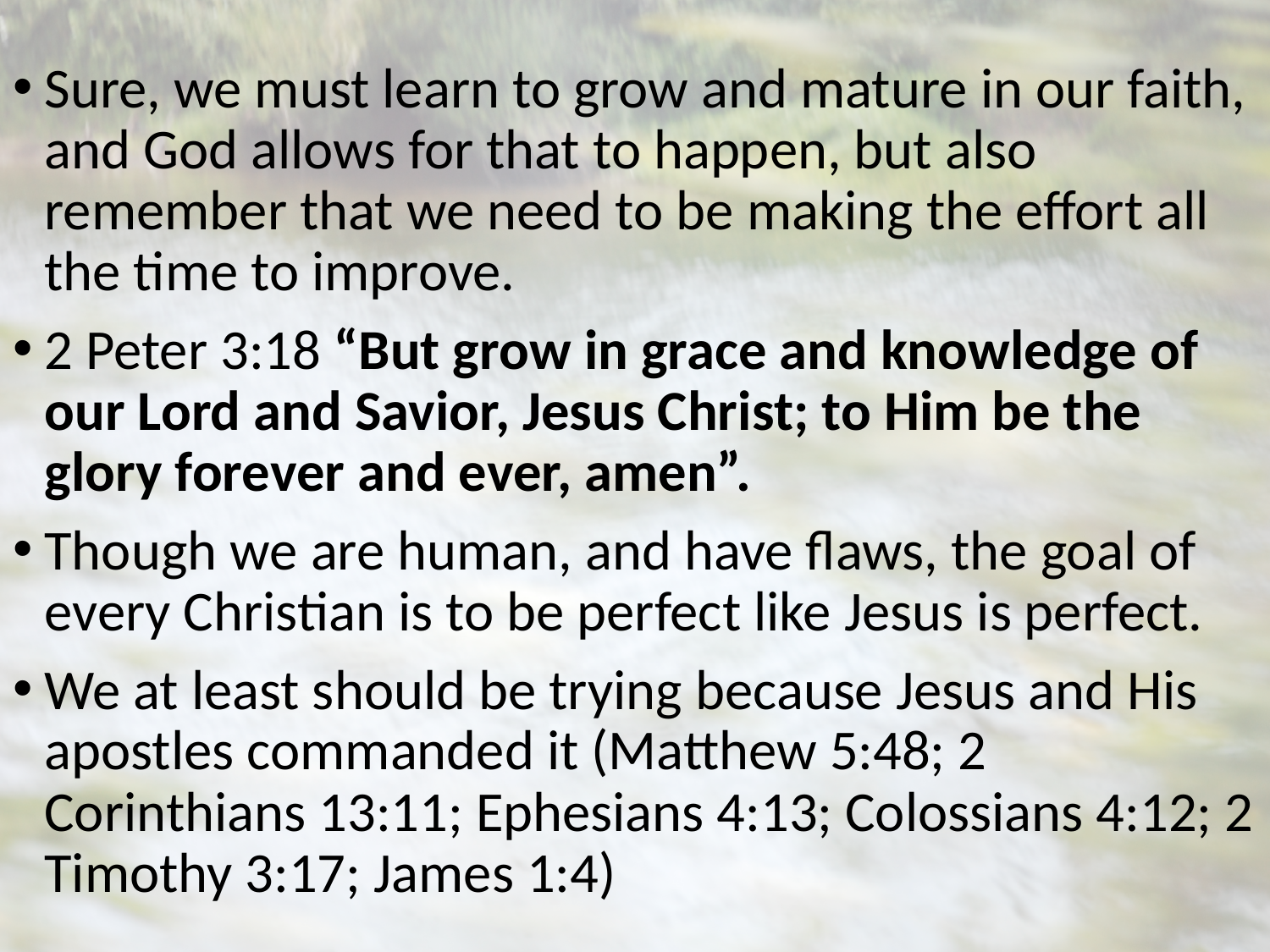

Sure, we must learn to grow and mature in our faith, and God allows for that to happen, but also remember that we need to be making the effort all the time to improve.
2 Peter 3:18 “But grow in grace and knowledge of our Lord and Savior, Jesus Christ; to Him be the glory forever and ever, amen”.
Though we are human, and have flaws, the goal of every Christian is to be perfect like Jesus is perfect.
We at least should be trying because Jesus and His apostles commanded it (Matthew 5:48; 2 Corinthians 13:11; Ephesians 4:13; Colossians 4:12; 2 Timothy 3:17; James 1:4)